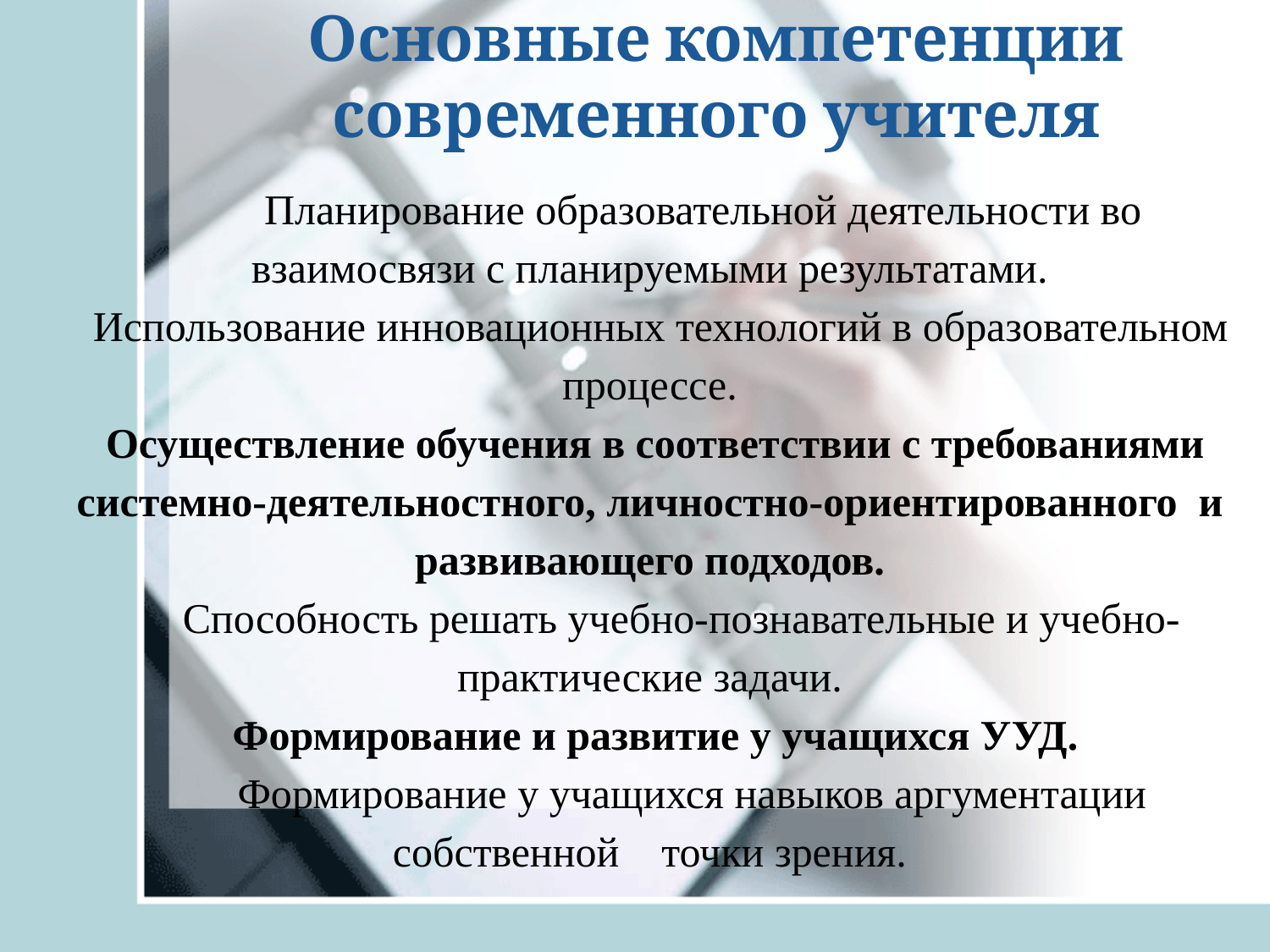

# Основные компетенции современного учителя
          Планирование образовательной деятельности во взаимосвязи с планируемыми результатами.
  Использование инновационных технологий в образовательном процессе.
 Осуществление обучения в соответствии с требованиями системно-деятельностного, личностно-ориентированного  и развивающего подходов.
      Способность решать учебно-познавательные и учебно-практические задачи.
 Формирование и развитие у учащихся УУД.
        Формирование у учащихся навыков аргументации собственной    точки зрения.